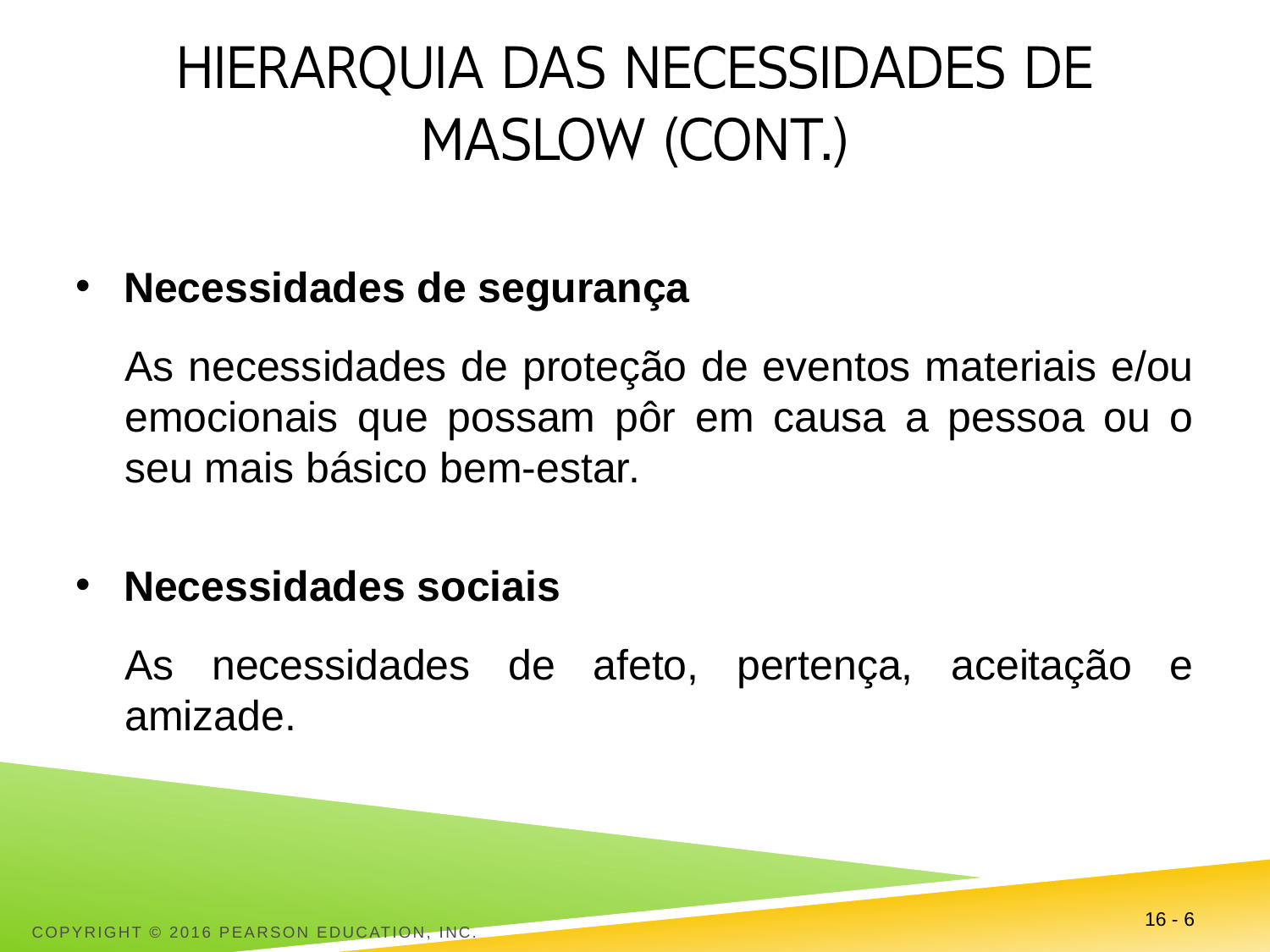

# hierarquia das necessidades de Maslow (cont.)
Necessidades de segurança

As necessidades de proteção de eventos materiais e/ou emocionais que possam pôr em causa a pessoa ou o seu mais básico bem-estar.

Necessidades sociais

As necessidades de afeto, pertença, aceitação e amizade.
Copyright © 2016 Pearson Education, Inc.
16 - 6